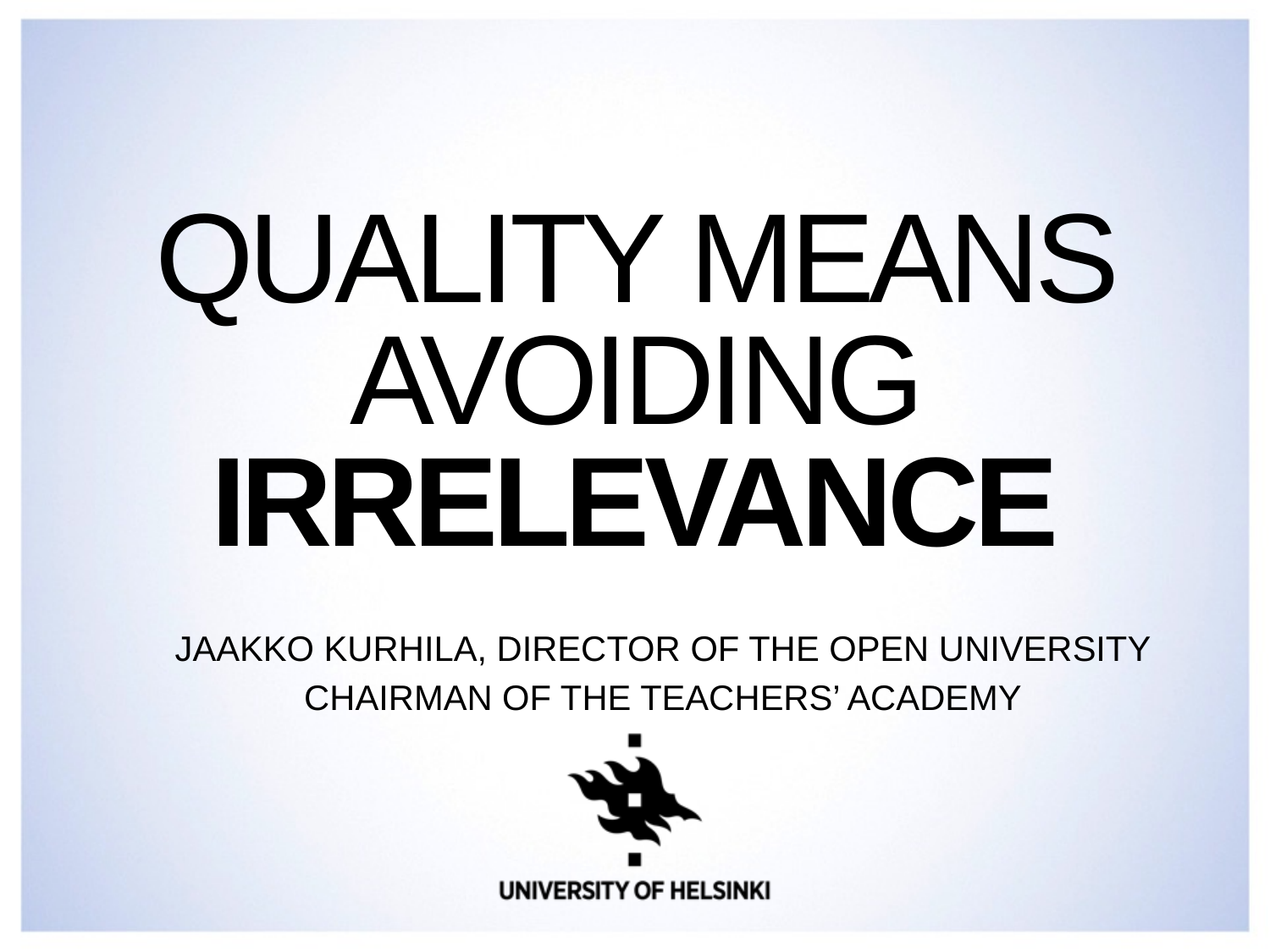

# Quality means avoiding irrelevance
Jaakko Kurhila, Director of the open university
Chairman of the teachers’ academy